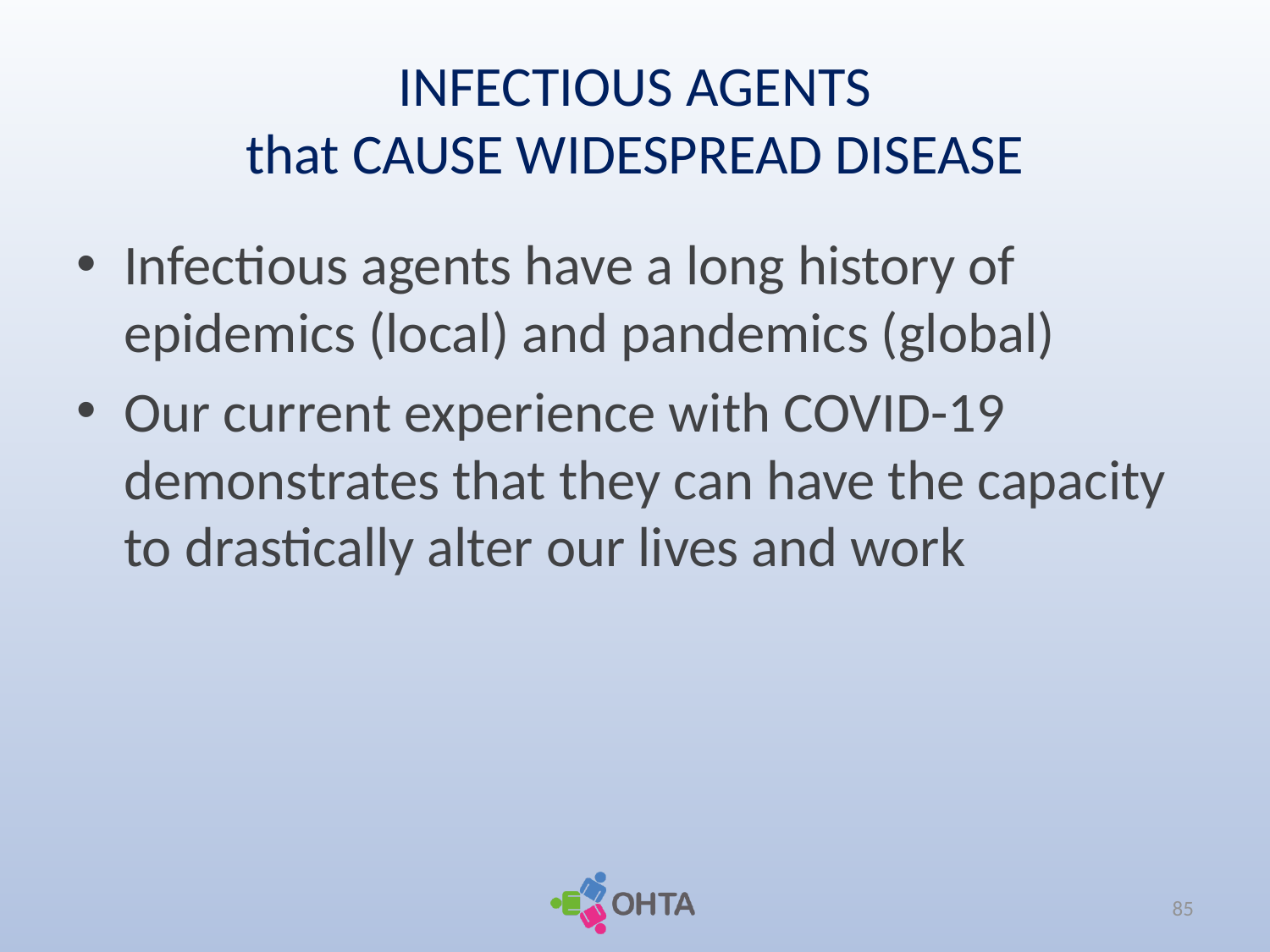

# INFECTIOUS AGENTS that CAUSE WIDESPREAD DISEASE
Infectious agents have a long history of epidemics (local) and pandemics (global)
Our current experience with COVID-19 demonstrates that they can have the capacity to drastically alter our lives and work

85